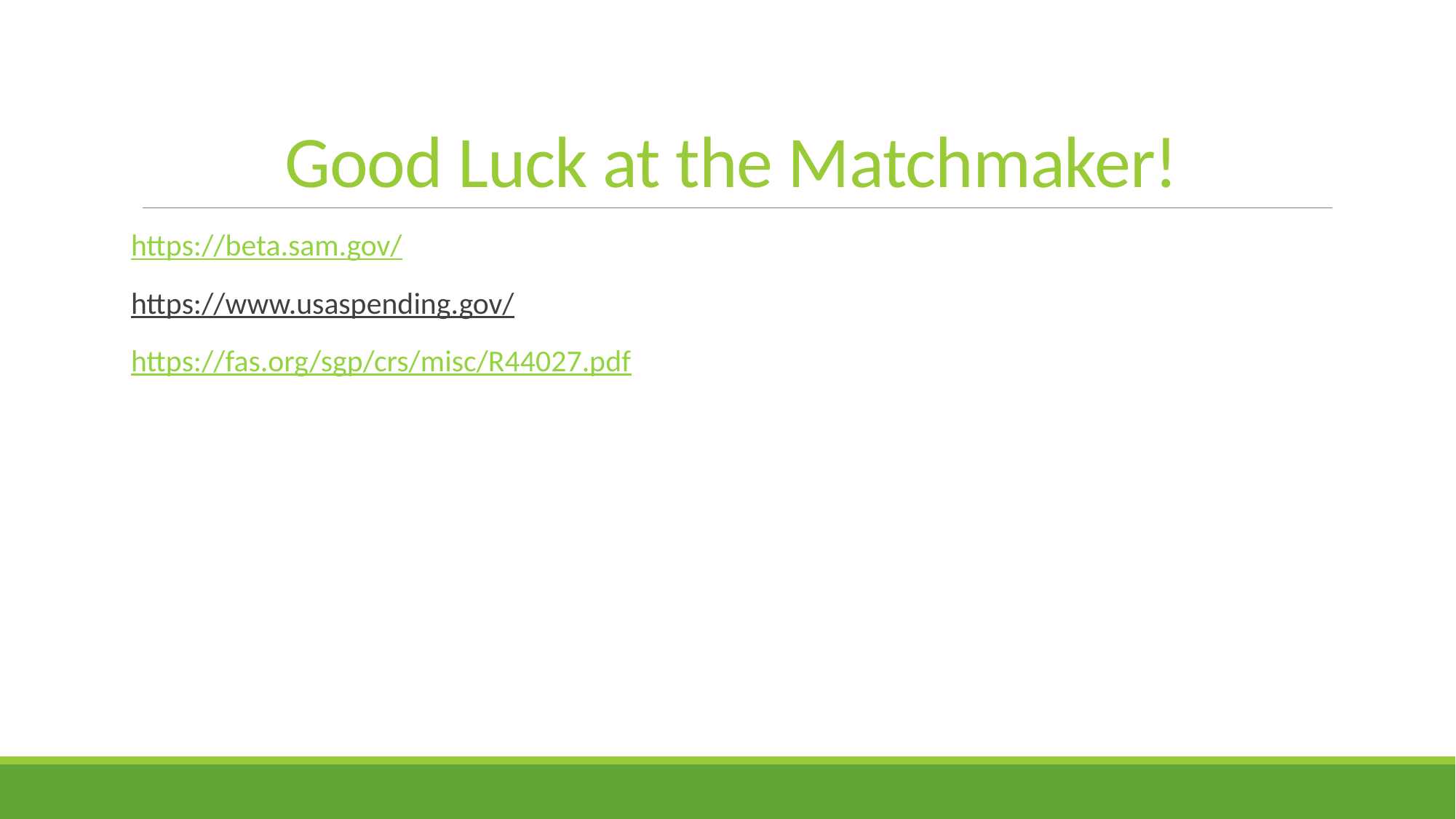

# Good Luck at the Matchmaker!
https://beta.sam.gov/
https://www.usaspending.gov/
https://fas.org/sgp/crs/misc/R44027.pdf